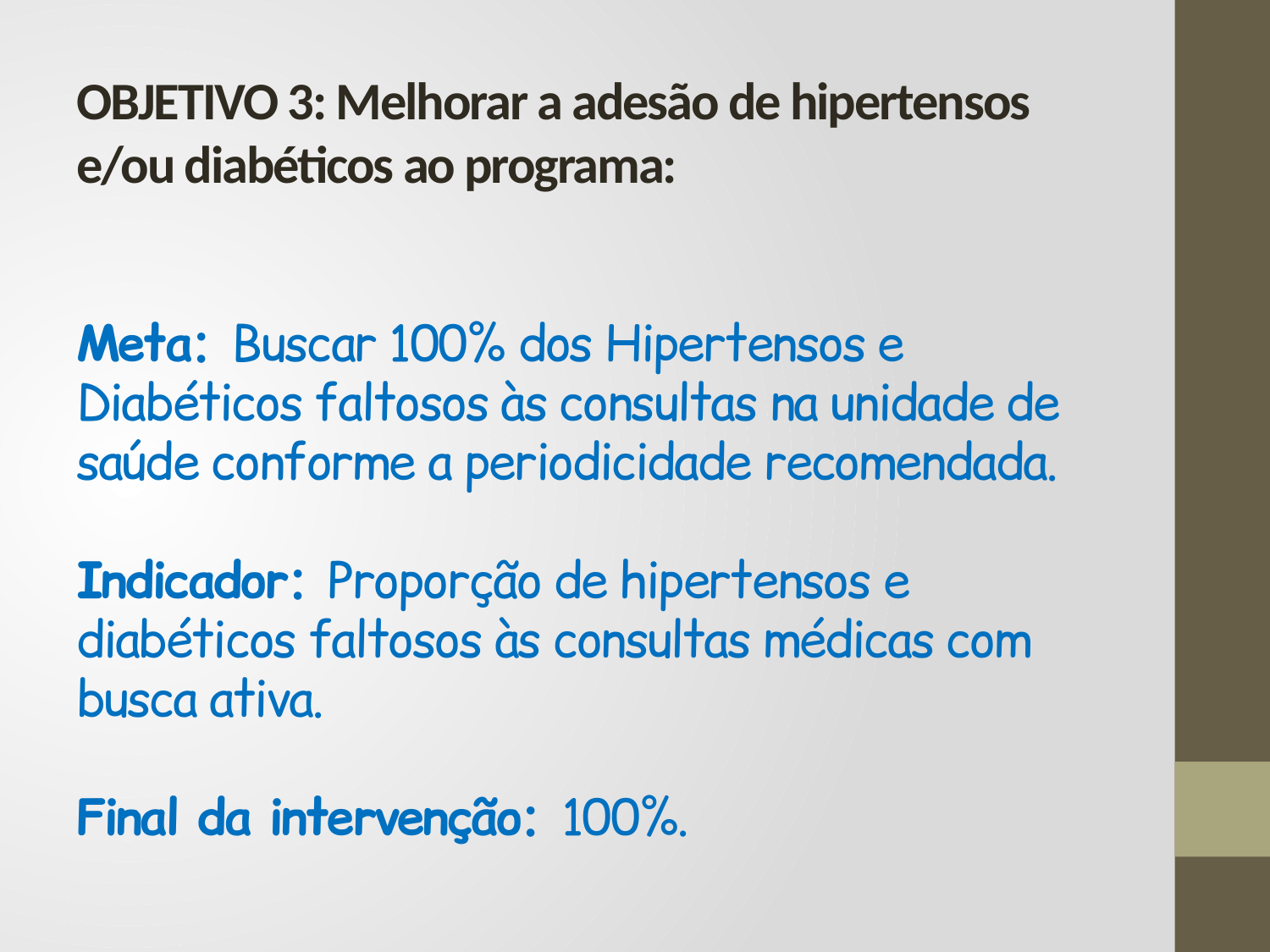

# OBJETIVO 3: Melhorar a adesão de hipertensos e/ou diabéticos ao programa: Meta: Buscar 100% dos Hipertensos e  Diabéticos faltosos às consultas na unidade de saúde conforme a periodicidade recomendada. Indicador: Proporção de hipertensos e diabéticos faltosos às consultas médicas com busca ativa. Final da intervenção: 100%.